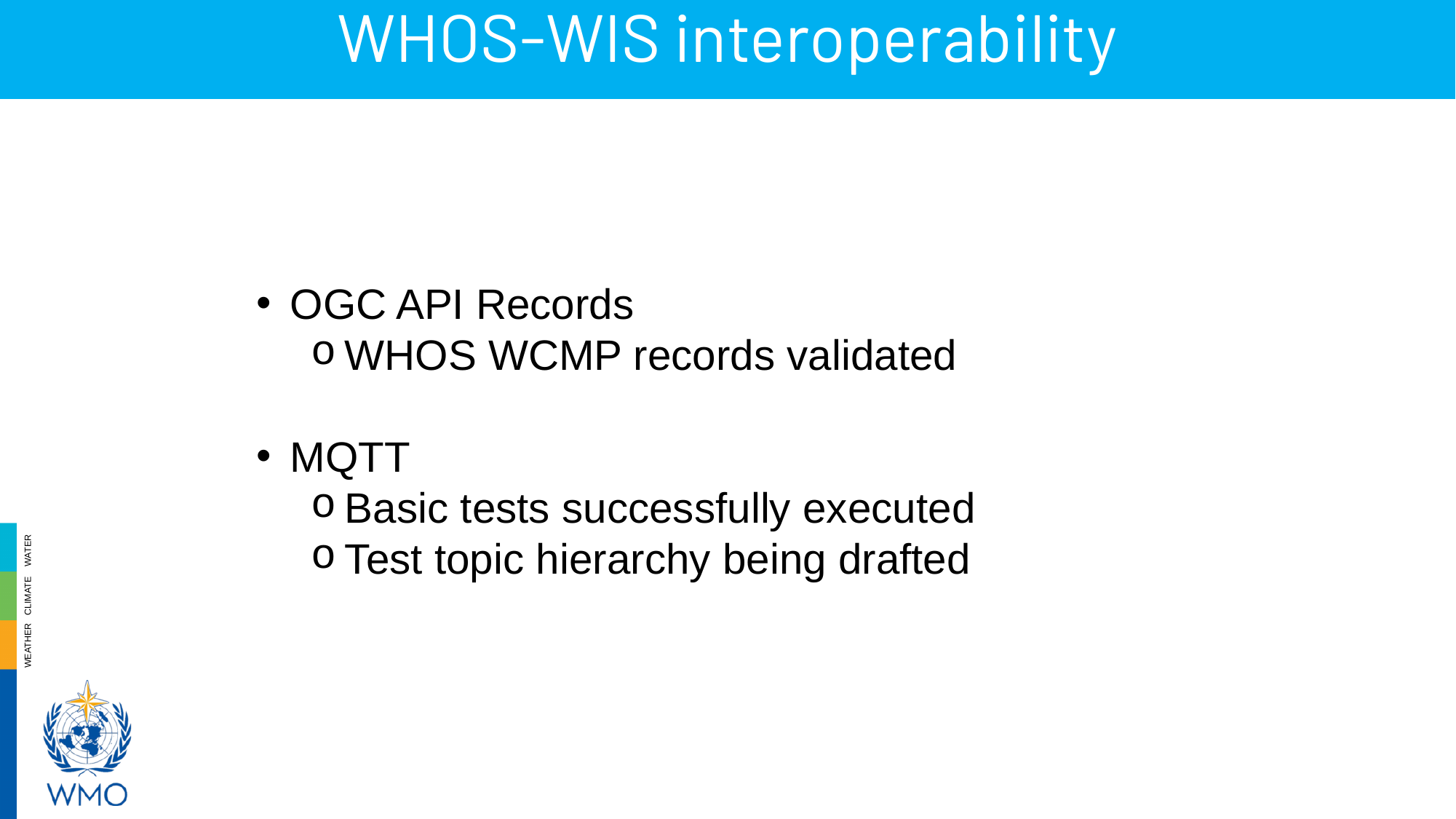

# WHOS-WIS interoperability

OGC API Records
WHOS WCMP records validated

MQTT
Basic tests successfully executed
Test topic hierarchy being drafted